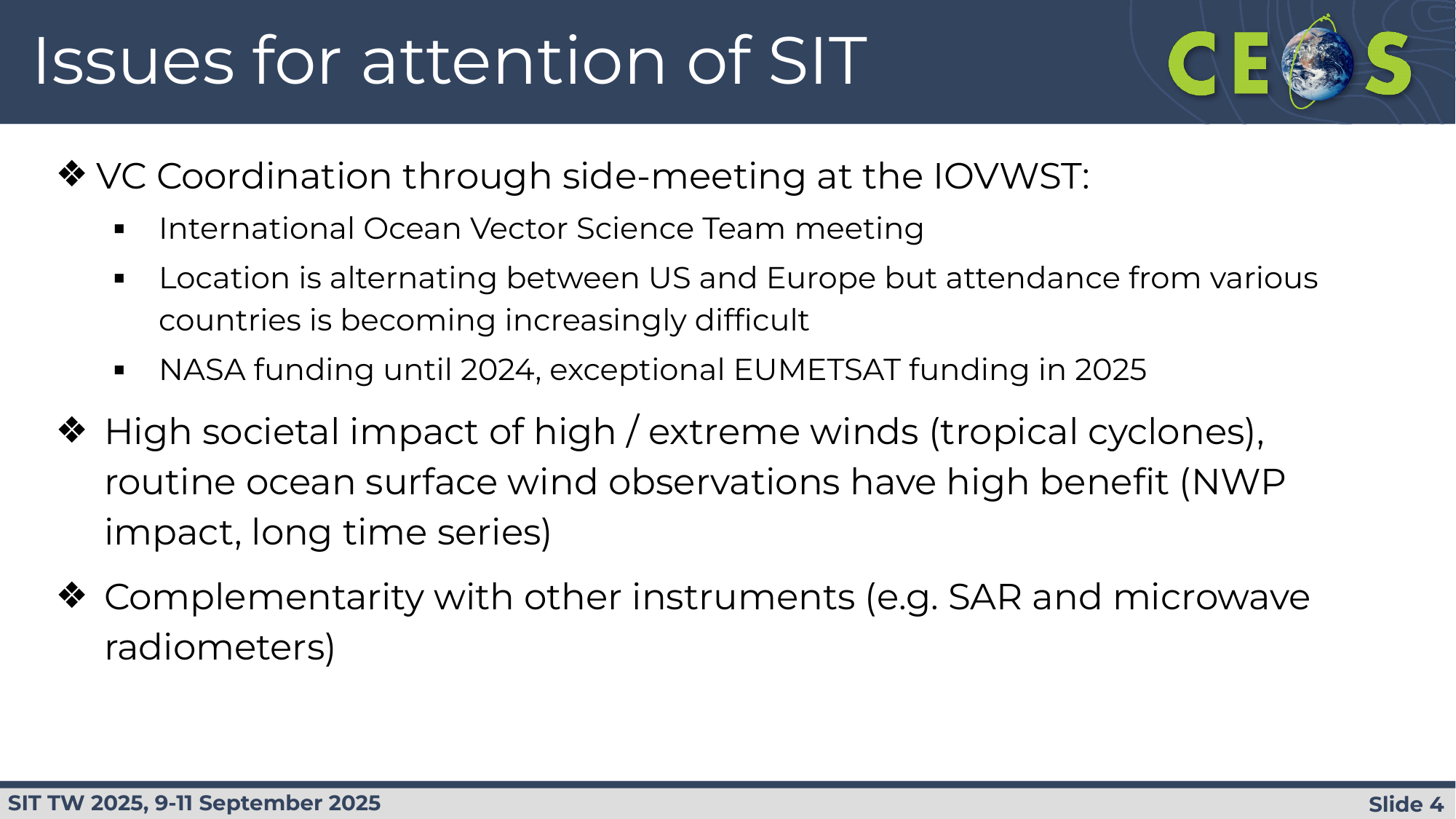

# Issues for attention of SIT
VC Coordination through side-meeting at the IOVWST:
International Ocean Vector Science Team meeting
Location is alternating between US and Europe but attendance from various countries is becoming increasingly difficult
NASA funding until 2024, exceptional EUMETSAT funding in 2025
High societal impact of high / extreme winds (tropical cyclones), routine ocean surface wind observations have high benefit (NWP impact, long time series)
Complementarity with other instruments (e.g. SAR and microwave radiometers)